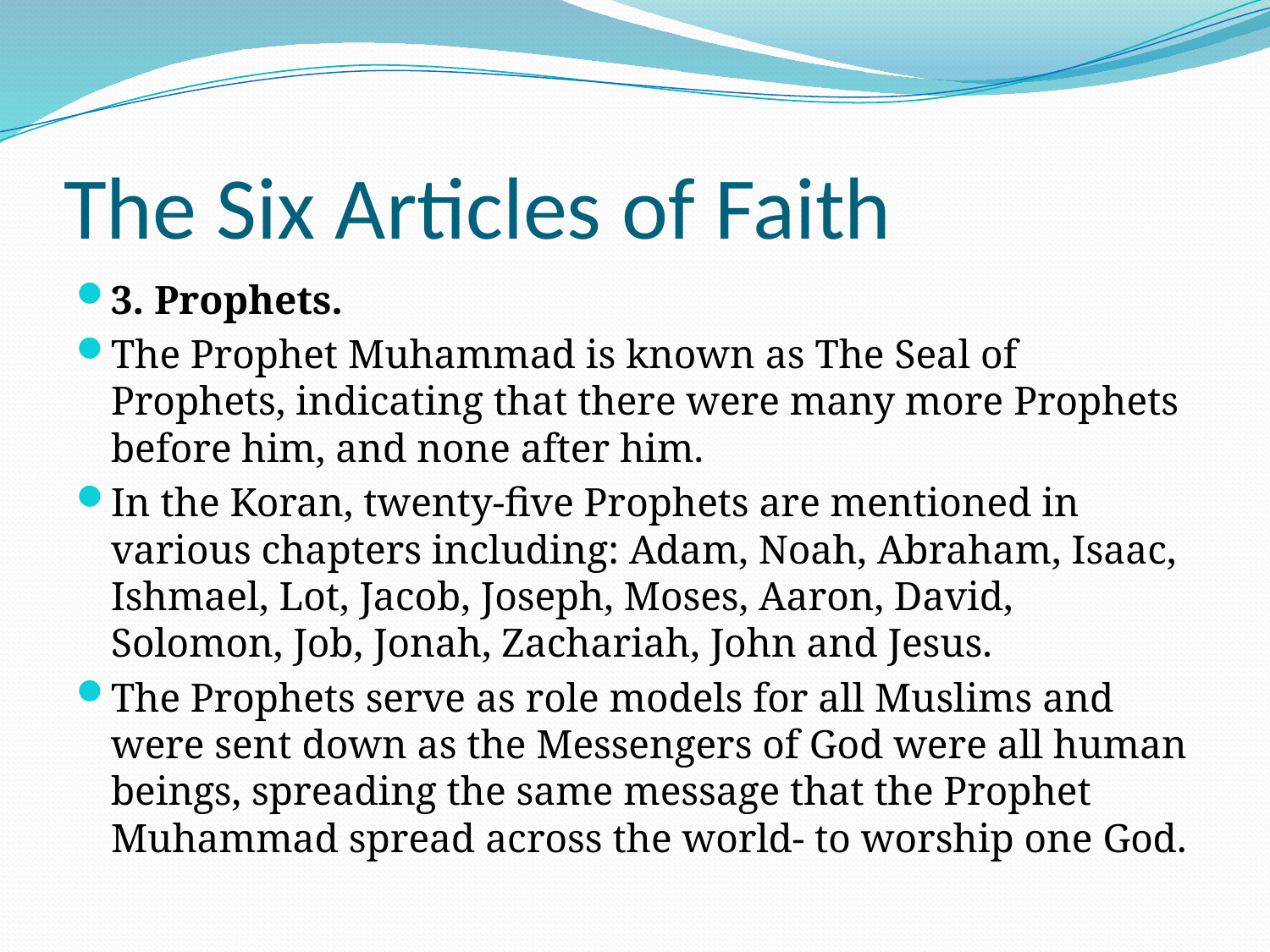

# The Six Articles of Faith
3. Prophets.
The Prophet Muhammad is known as The Seal of Prophets, indicating that there were many more Prophets before him, and none after him.
In the Koran, twenty-five Prophets are mentioned in various chapters including: Adam, Noah, Abraham, Isaac, Ishmael, Lot, Jacob, Joseph, Moses, Aaron, David, Solomon, Job, Jonah, Zachariah, John and Jesus.
The Prophets serve as role models for all Muslims and were sent down as the Messengers of God were all human beings, spreading the same message that the Prophet Muhammad spread across the world- to worship one God.